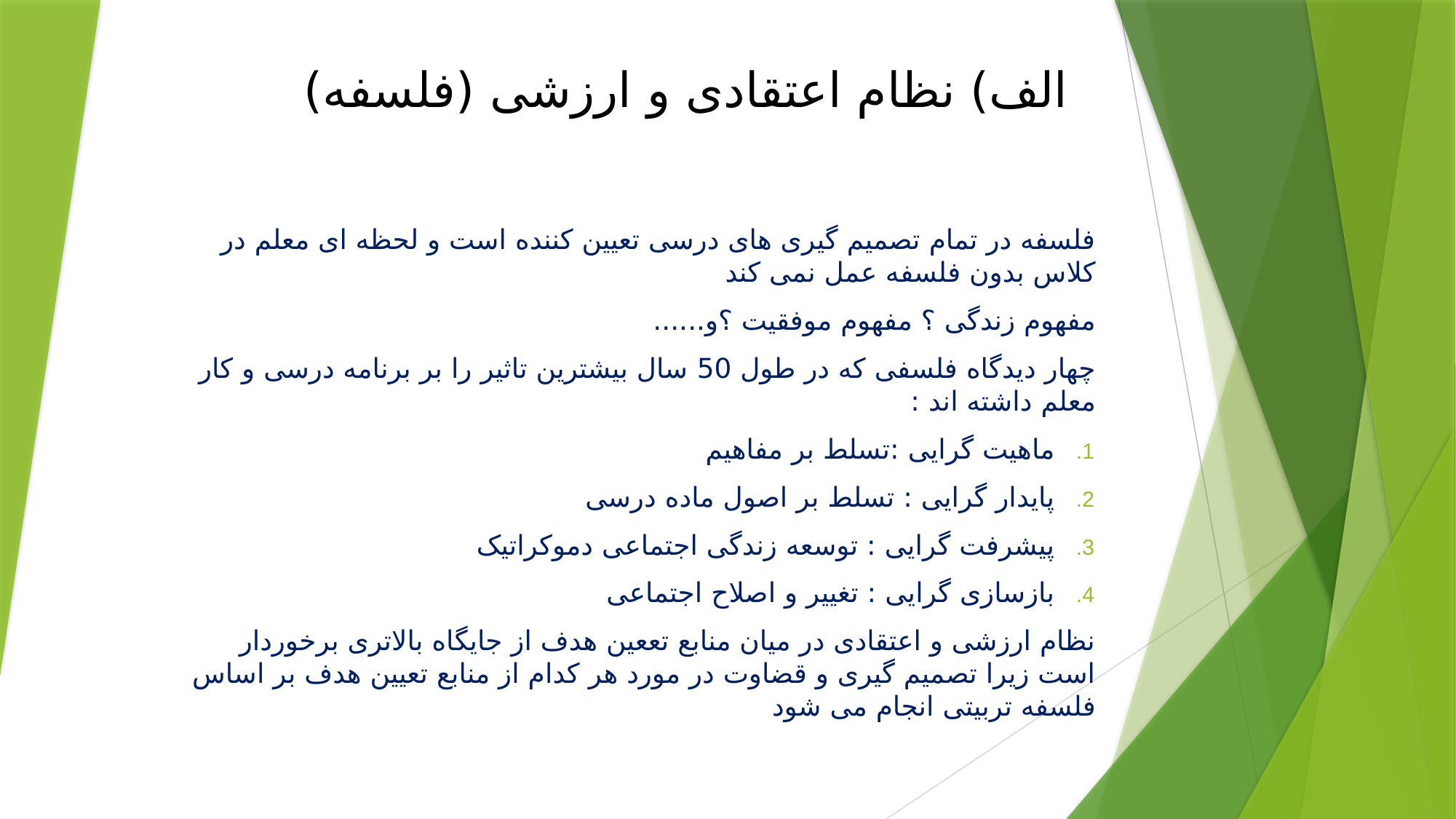

# الف) نظام اعتقادی و ارزشی (فلسفه)
فلسفه در تمام تصمیم گیری های درسی تعیین کننده است و لحظه ای معلم در کلاس بدون فلسفه عمل نمی کند
مفهوم زندگی ؟ مفهوم موفقیت ؟و......
چهار دیدگاه فلسفی که در طول 50 سال بیشترین تاثیر را بر برنامه درسی و کار معلم داشته اند :
ماهیت گرایی :تسلط بر مفاهیم
پایدار گرایی : تسلط بر اصول ماده درسی
پیشرفت گرایی : توسعه زندگی اجتماعی دموکراتیک
بازسازی گرایی : تغییر و اصلاح اجتماعی
نظام ارزشی و اعتقادی در میان منابع تععین هدف از جایگاه بالاتری برخوردار است زیرا تصمیم گیری و قضاوت در مورد هر کدام از منابع تعیین هدف بر اساس فلسفه تربیتی انجام می شود